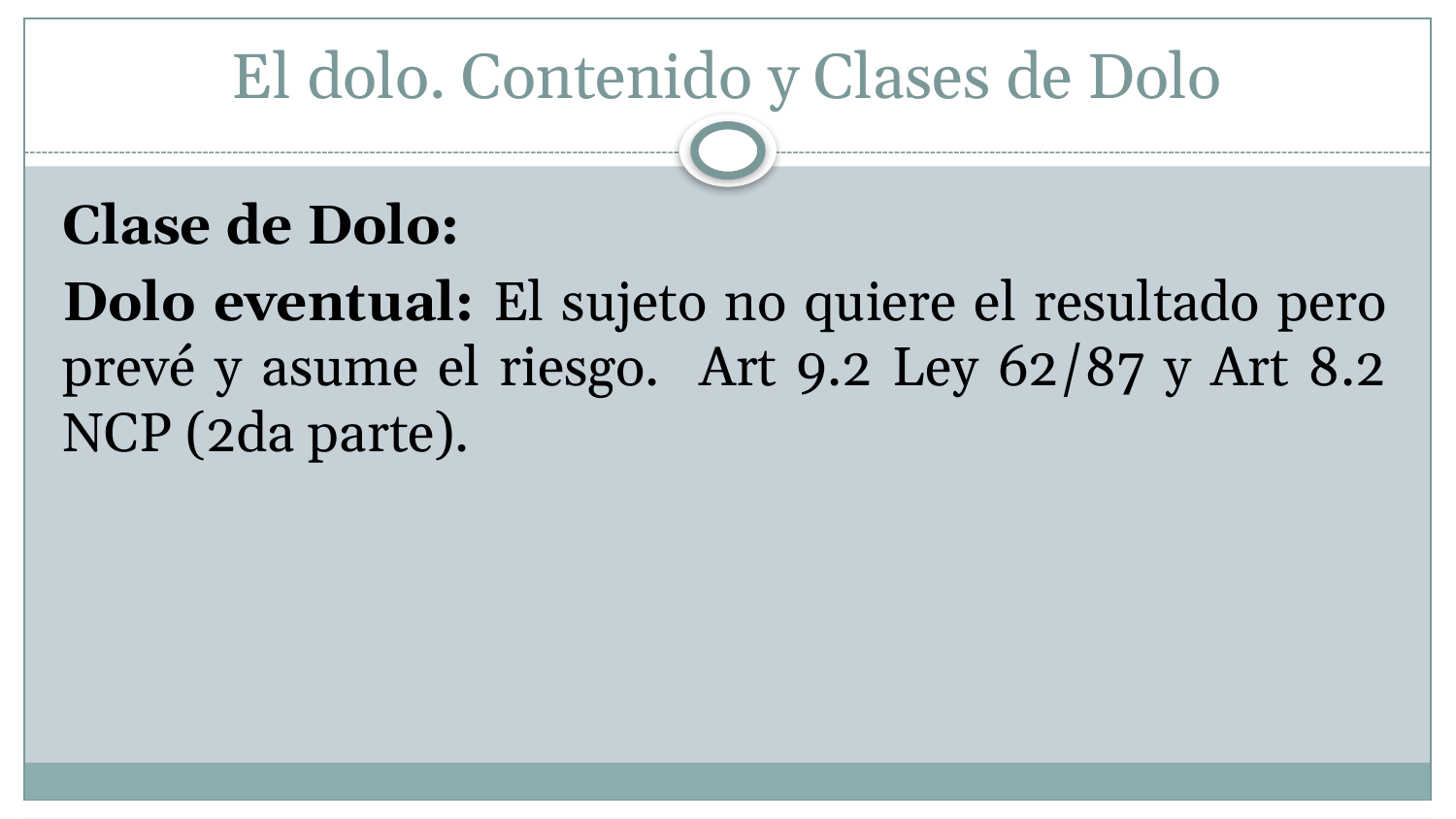

# El dolo. Contenido y Clases de Dolo
Clase de Dolo:
Dolo eventual: El sujeto no quiere el resultado pero prevé y asume el riesgo.  Art 9.2 Ley 62/87 y Art 8.2 NCP (2da parte).